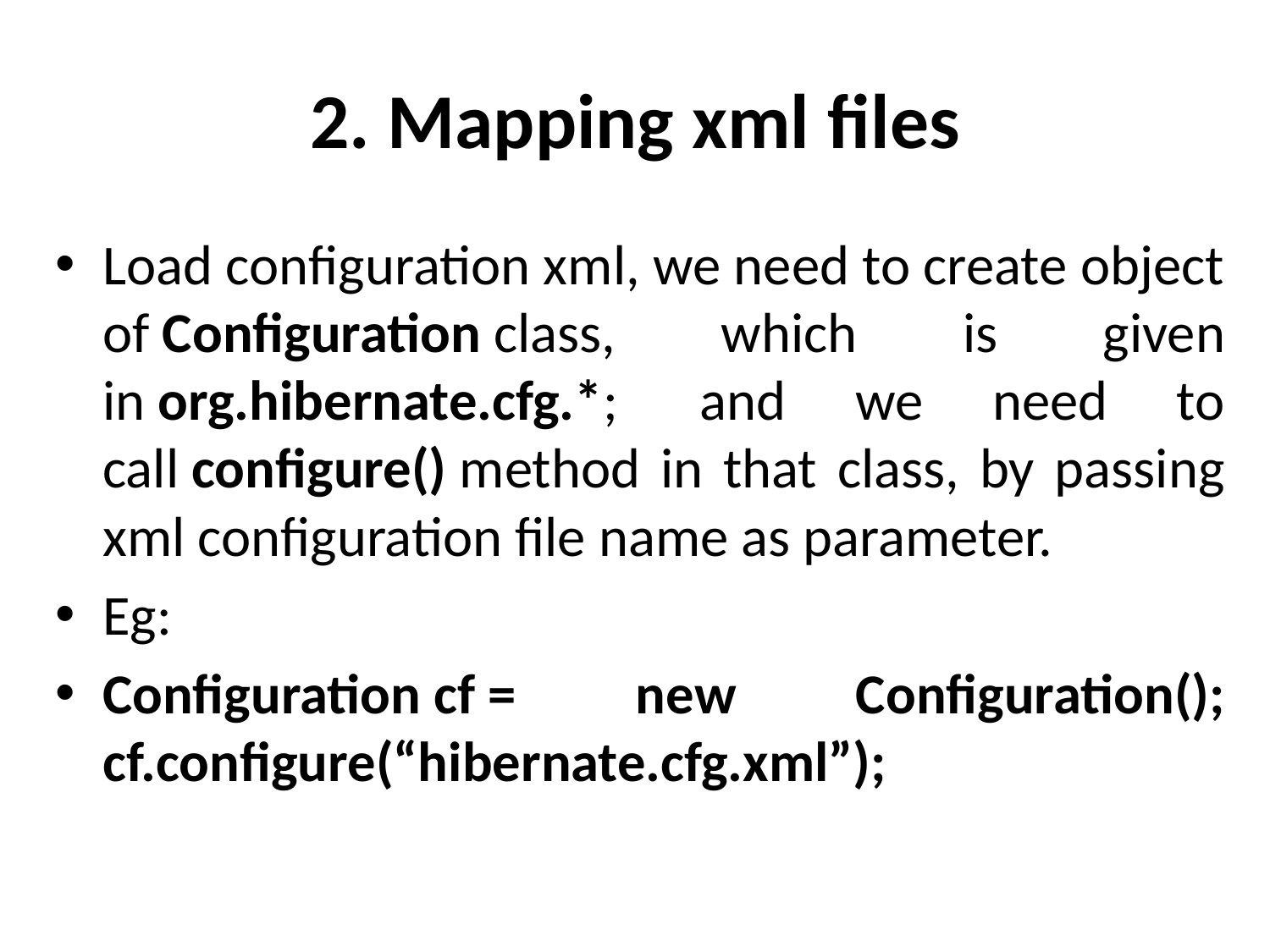

# 2. Mapping xml files
Load configuration xml, we need to create object of Configuration class, which is given in org.hibernate.cfg.*;  and we need to call configure() method in that class, by passing xml configuration file name as parameter.
Eg:
Configuration cf = new Configuration();
cf.configure(“hibernate.cfg.xml”);